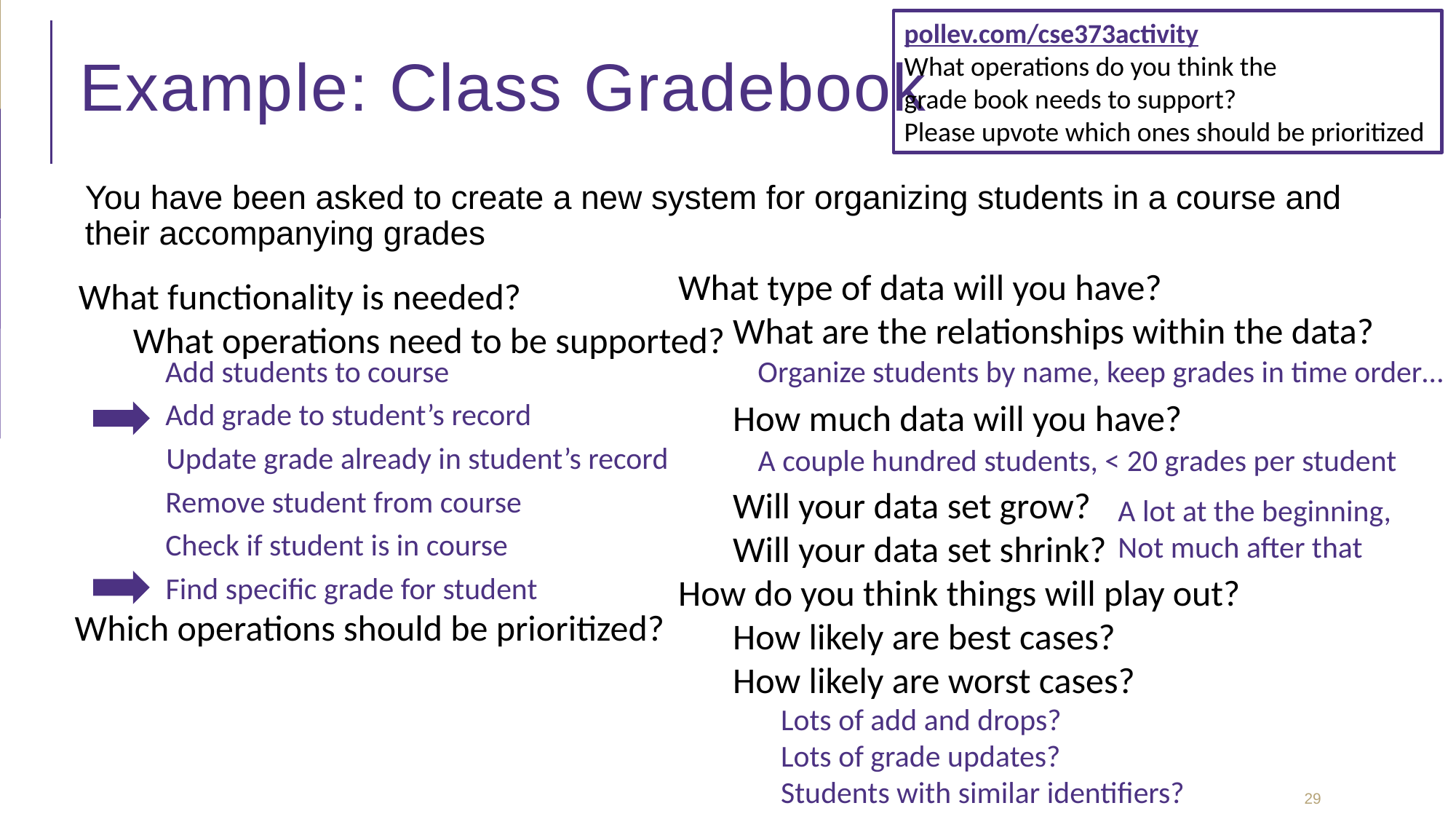

pollev.com/cse373activity
What operations do you think the
grade book needs to support?
Please upvote which ones should be prioritized
# Example: Class Gradebook
You have been asked to create a new system for organizing students in a course and their accompanying grades
What type of data will you have?
What are the relationships within the data?

How much data will you have?

Will your data set grow?
Will your data set shrink?
How do you think things will play out?
How likely are best cases?
How likely are worst cases?
What functionality is needed?
What operations need to be supported?
Add students to course
Organize students by name, keep grades in time order…

Add grade to student’s record
Update grade already in student’s record
A couple hundred students, < 20 grades per student
Remove student from course
A lot at the beginning,
Not much after that
Check if student is in course

Find specific grade for student
Which operations should be prioritized?
Lots of add and drops?
Lots of grade updates?
Students with similar identifiers?
29